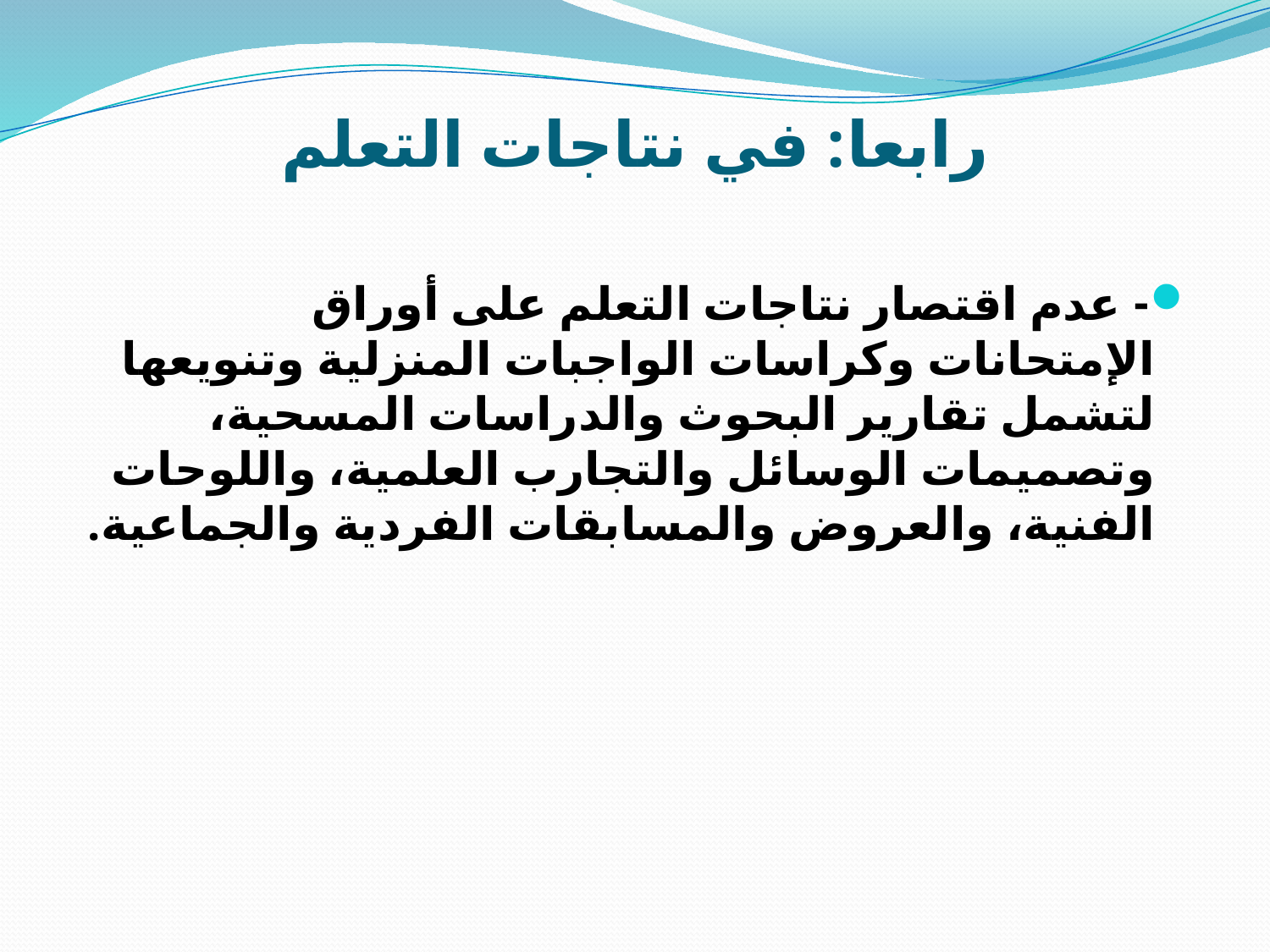

# رابعا: في نتاجات التعلم
- عدم اقتصار نتاجات التعلم على أوراق الإمتحانات وكراسات الواجبات المنزلية وتنويعها لتشمل تقارير البحوث والدراسات المسحية، وتصميمات الوسائل والتجارب العلمية، واللوحات الفنية، والعروض والمسابقات الفردية والجماعية.